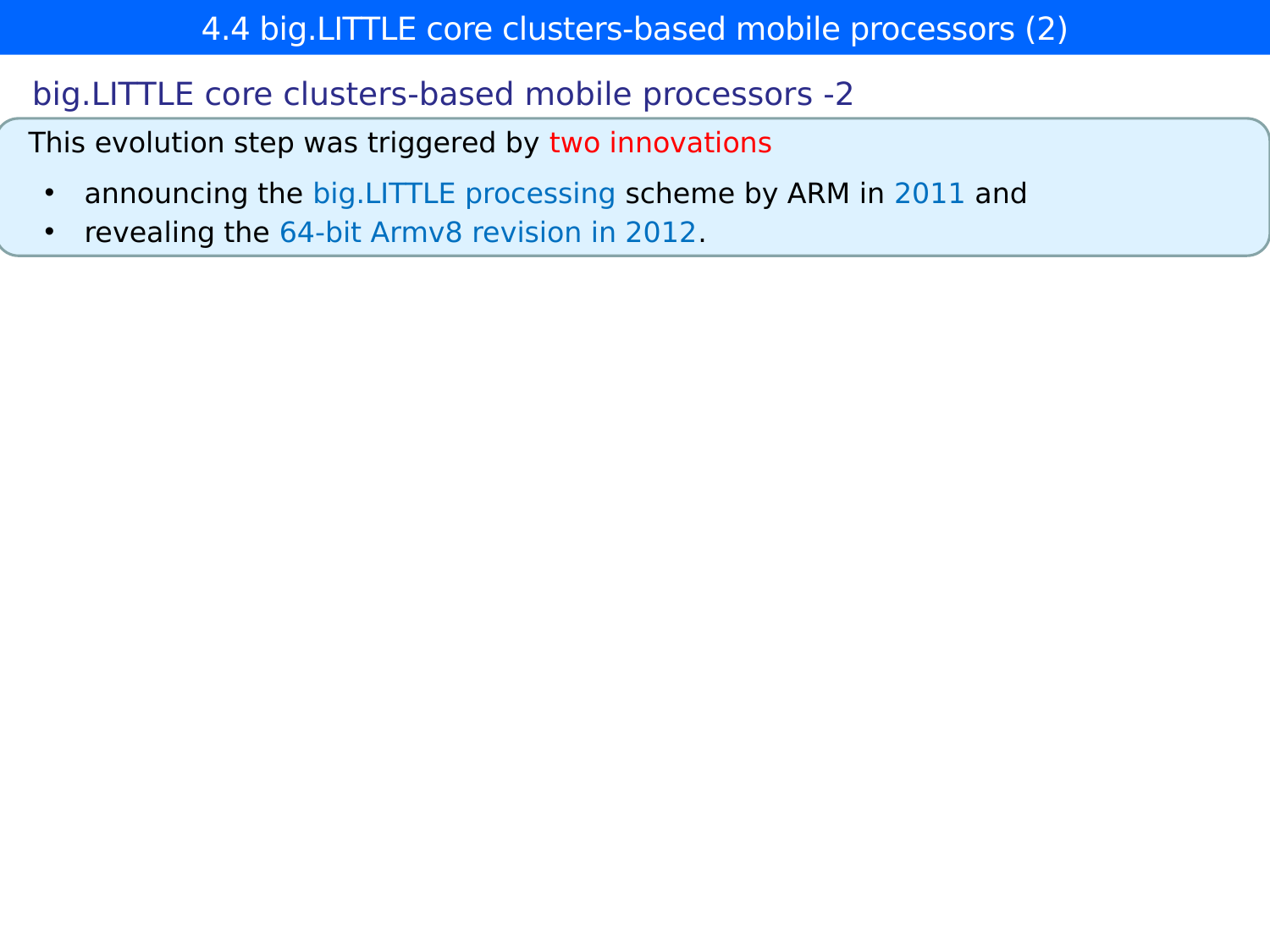

# 4.4 big.LITTLE core clusters-based mobile processors (2)
big.LITTLE core clusters-based mobile processors -2

This evolution step was triggered by two innovations
announcing the big.LITTLE processing scheme by ARM in 2011 and
revealing the 64-bit Armv8 revision in 2012.